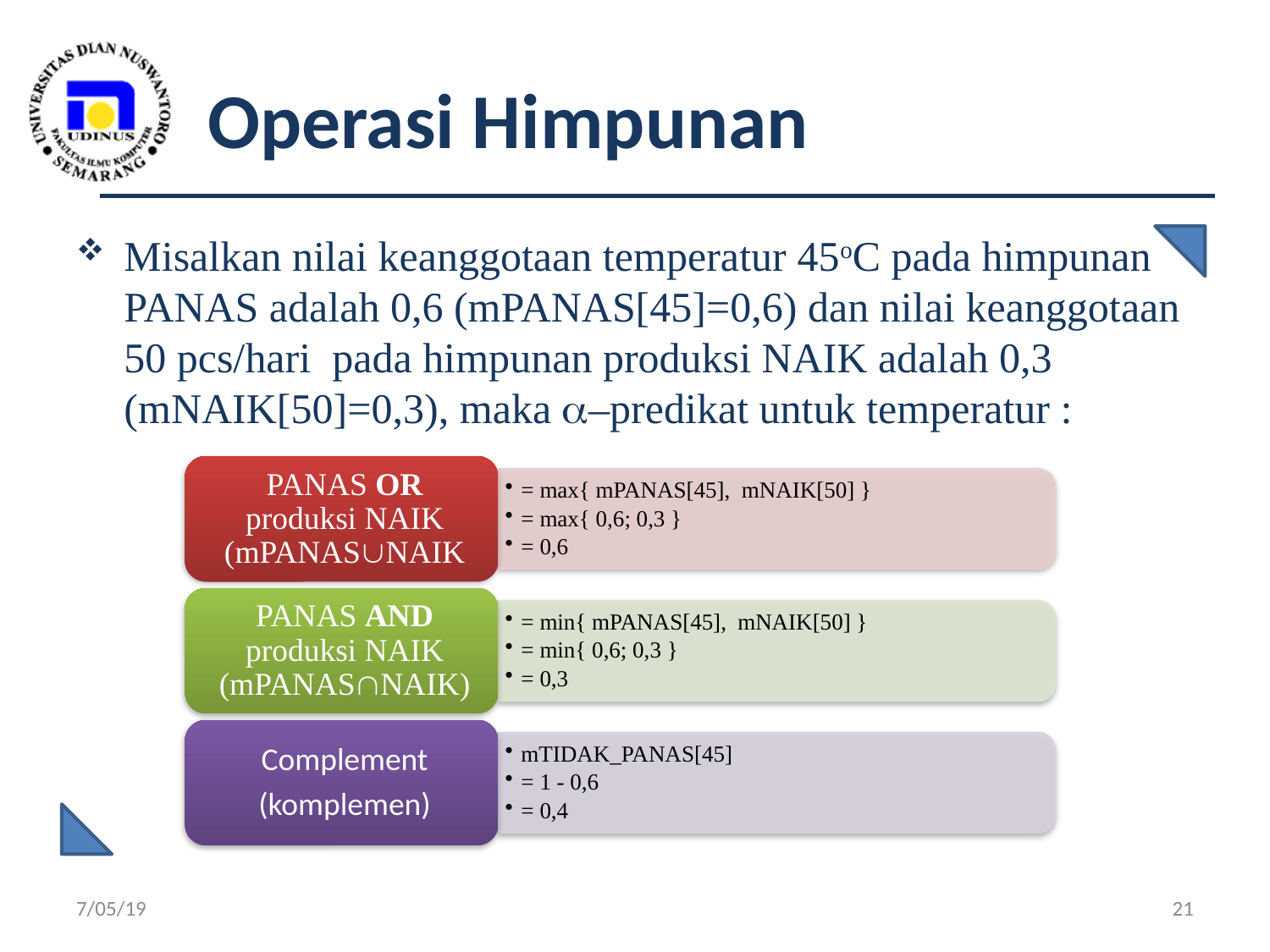

# Operasi Himpunan
Misalkan nilai keanggotaan temperatur 45oC pada himpunan PANAS adalah 0,6 (mPANAS[45]=0,6) dan nilai keanggotaan 50 pcs/hari  pada himpunan produksi NAIK adalah 0,3 (mNAIK[50]=0,3), maka α–predikat untuk temperatur :

= max{ mPANAS[45],  mNAIK[50] }
= max{ 0,6; 0,3 }
= 0,6
PANAS OR produksi NAIK
(mPANAS∪NAIK
= min{ mPANAS[45],  mNAIK[50] }
= min{ 0,6; 0,3 }
= 0,3
PANAS AND produksi NAIK
(mPANAS∩NAIK)
mTIDAK_PANAS[45]
= 1 - 0,6
= 0,4
Complement
(komplemen)
7/05/19
21